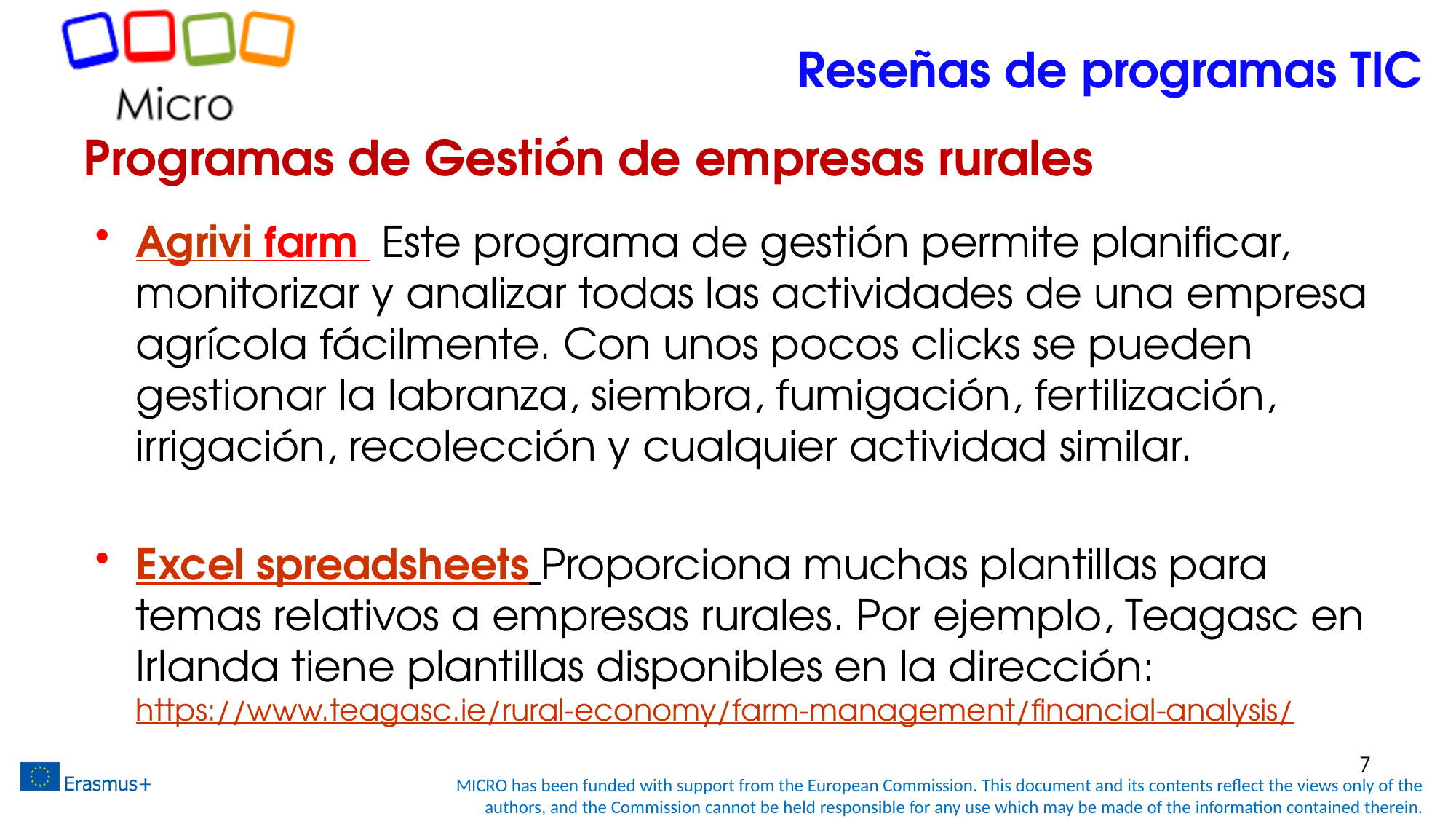

Reseñas de programas TIC
# Programas de Gestión de empresas rurales
Agrivi farm  Este programa de gestión permite planificar, monitorizar y analizar todas las actividades de una empresa agrícola fácilmente. Con unos pocos clicks se pueden gestionar la labranza, siembra, fumigación, fertilización, irrigación, recolección y cualquier actividad similar.

Excel spreadsheets Proporciona muchas plantillas para temas relativos a empresas rurales. Por ejemplo, Teagasc en Irlanda tiene plantillas disponibles en la dirección: https://www.teagasc.ie/rural-economy/farm-management/financial-analysis/

7